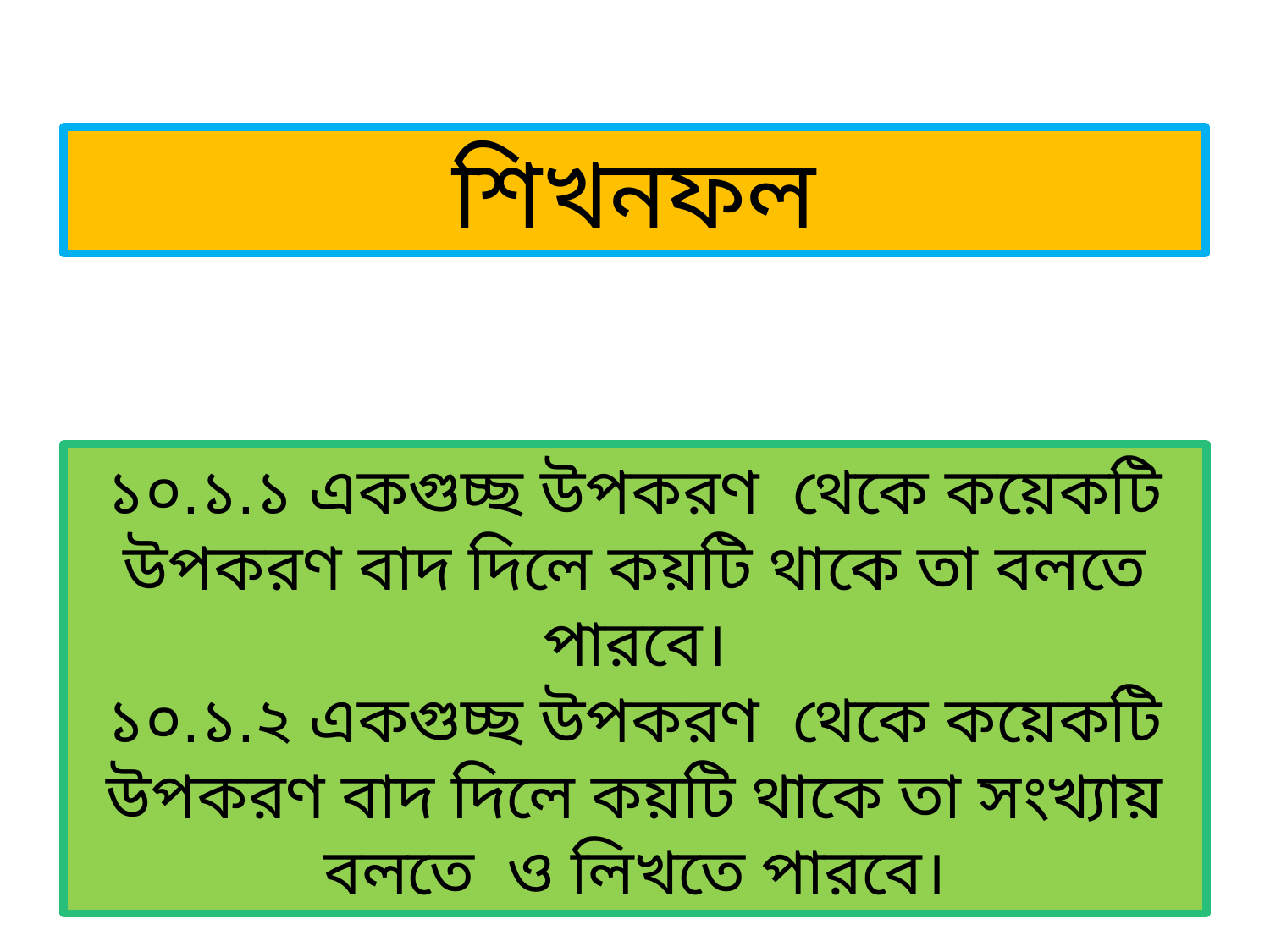

শিখনফল
১০.১.১ একগুচ্ছ উপকরণ  থেকে কয়েকটি উপকরণ বাদ দিলে কয়টি থাকে তা বলতে পারবে।
১০.১.২ একগুচ্ছ উপকরণ  থেকে কয়েকটি উপকরণ বাদ দিলে কয়টি থাকে তা সংখ্যায় বলতে  ও লিখতে পারবে।